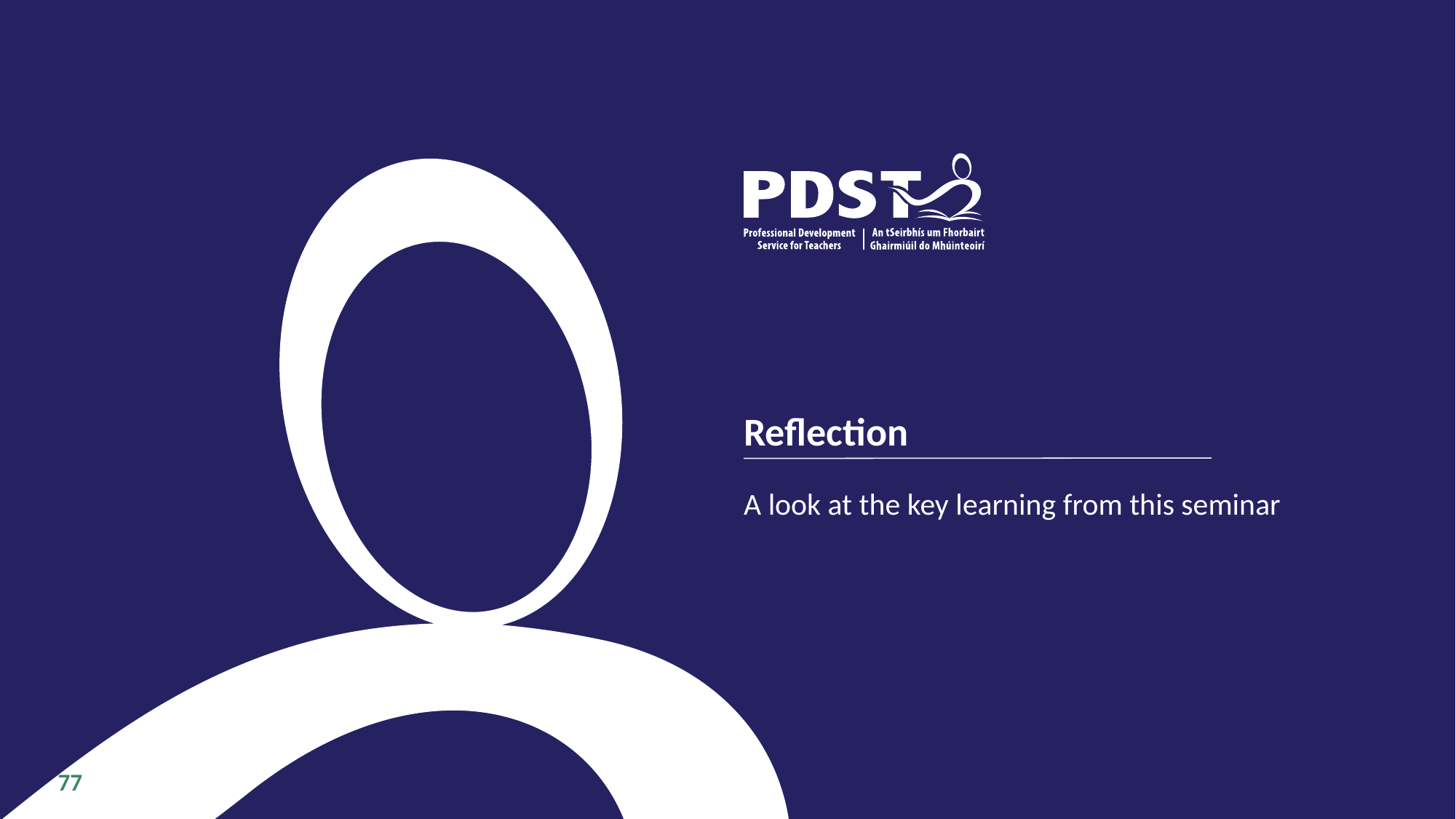

# Reflection
A look at the key learning from this seminar
77